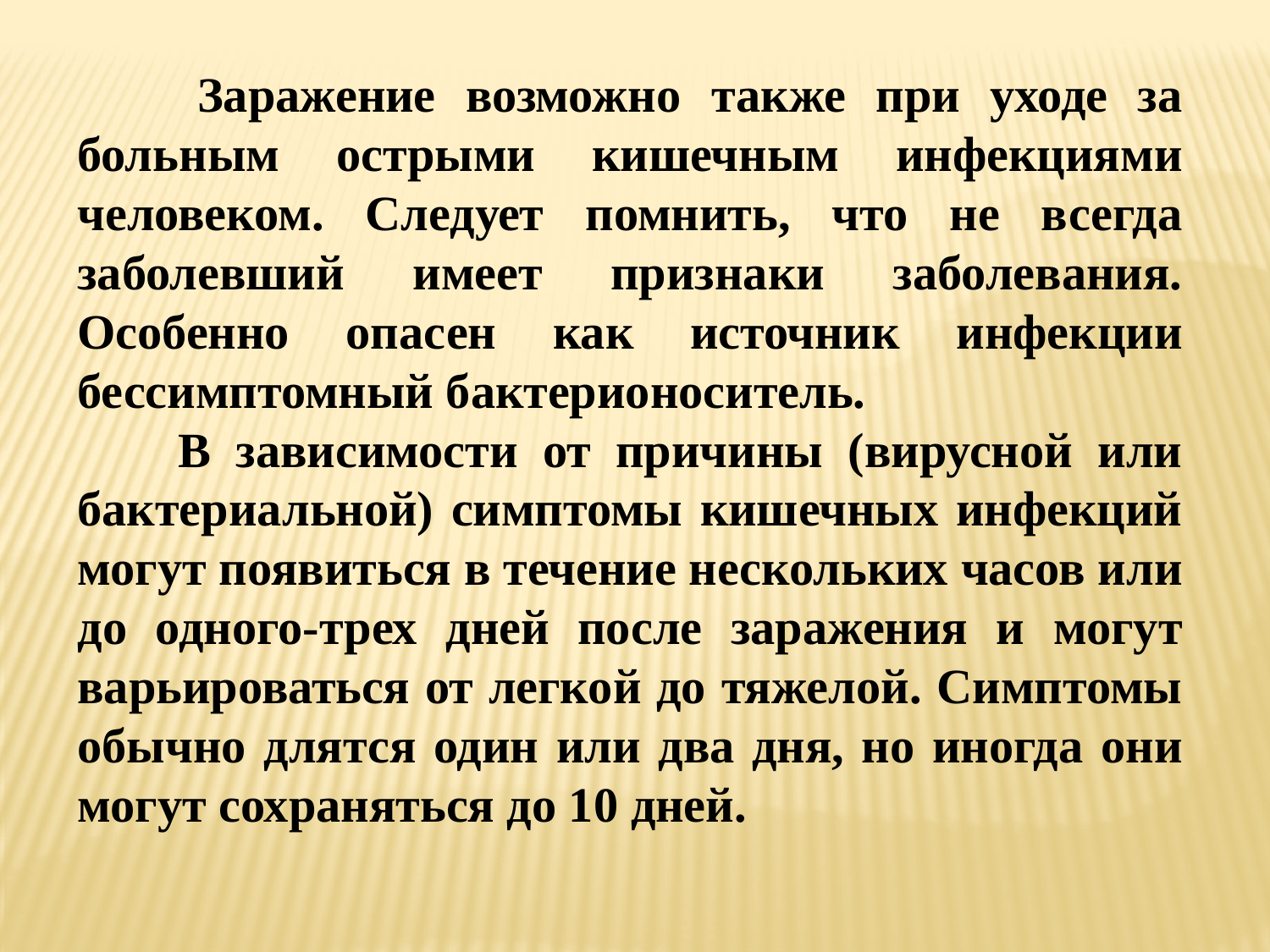

Заражение возможно также при уходе за больным острыми кишечным инфекциями человеком. Следует помнить, что не всегда заболевший имеет признаки заболевания. Особенно опасен как источник инфекции бессимптомный бактерионоситель.
    В зависимости от причины (вирусной или бактериальной) симптомы кишечных инфекций могут появиться в течение нескольких часов или до одного-трех дней после заражения и могут варьироваться от легкой до тяжелой. Симптомы обычно длятся один или два дня, но иногда они могут сохраняться до 10 дней.